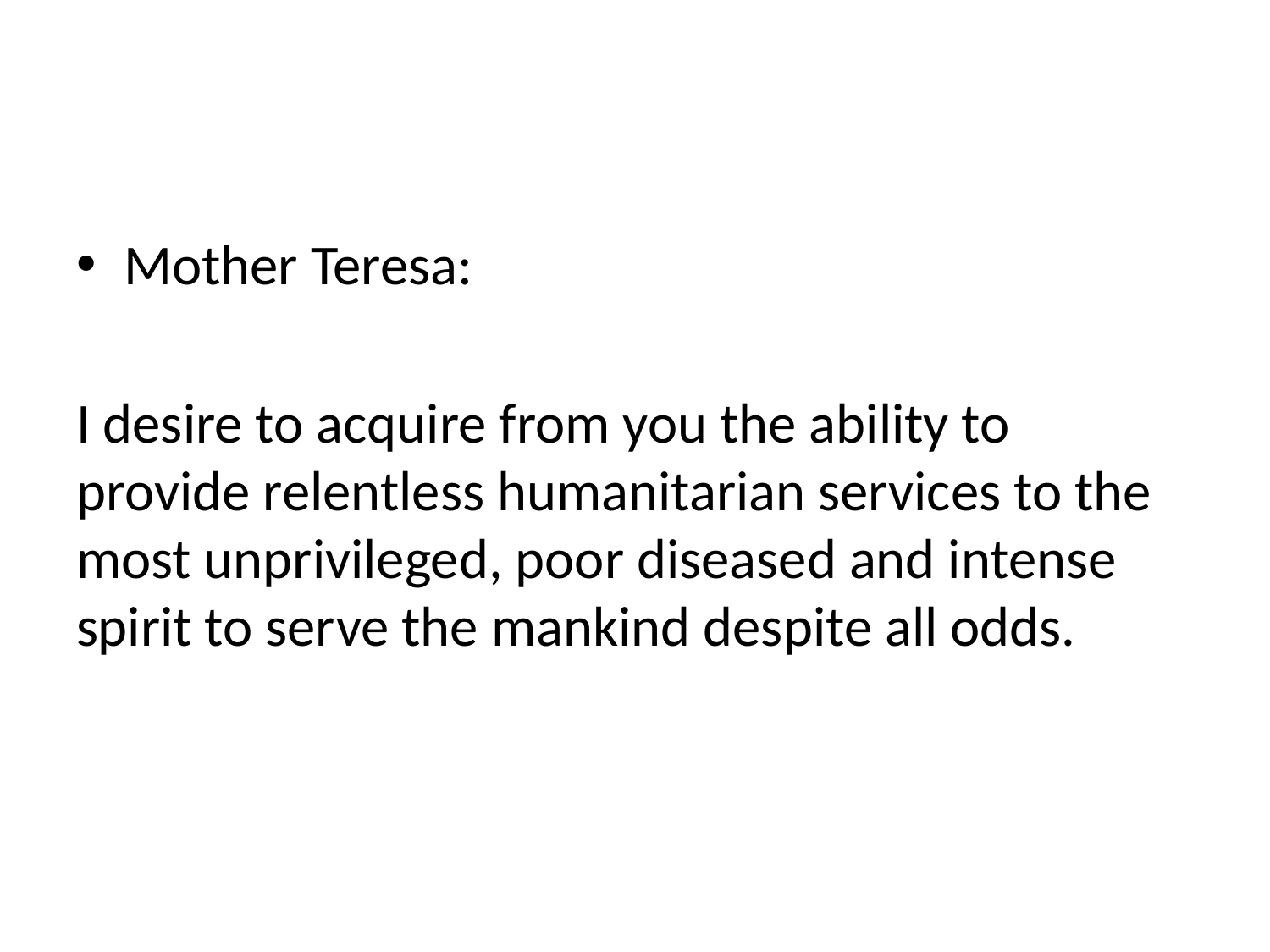

#
Mother Teresa:

I desire to acquire from you the ability to provide relentless humanitarian services to the most unprivileged, poor diseased and intense spirit to serve the mankind despite all odds.